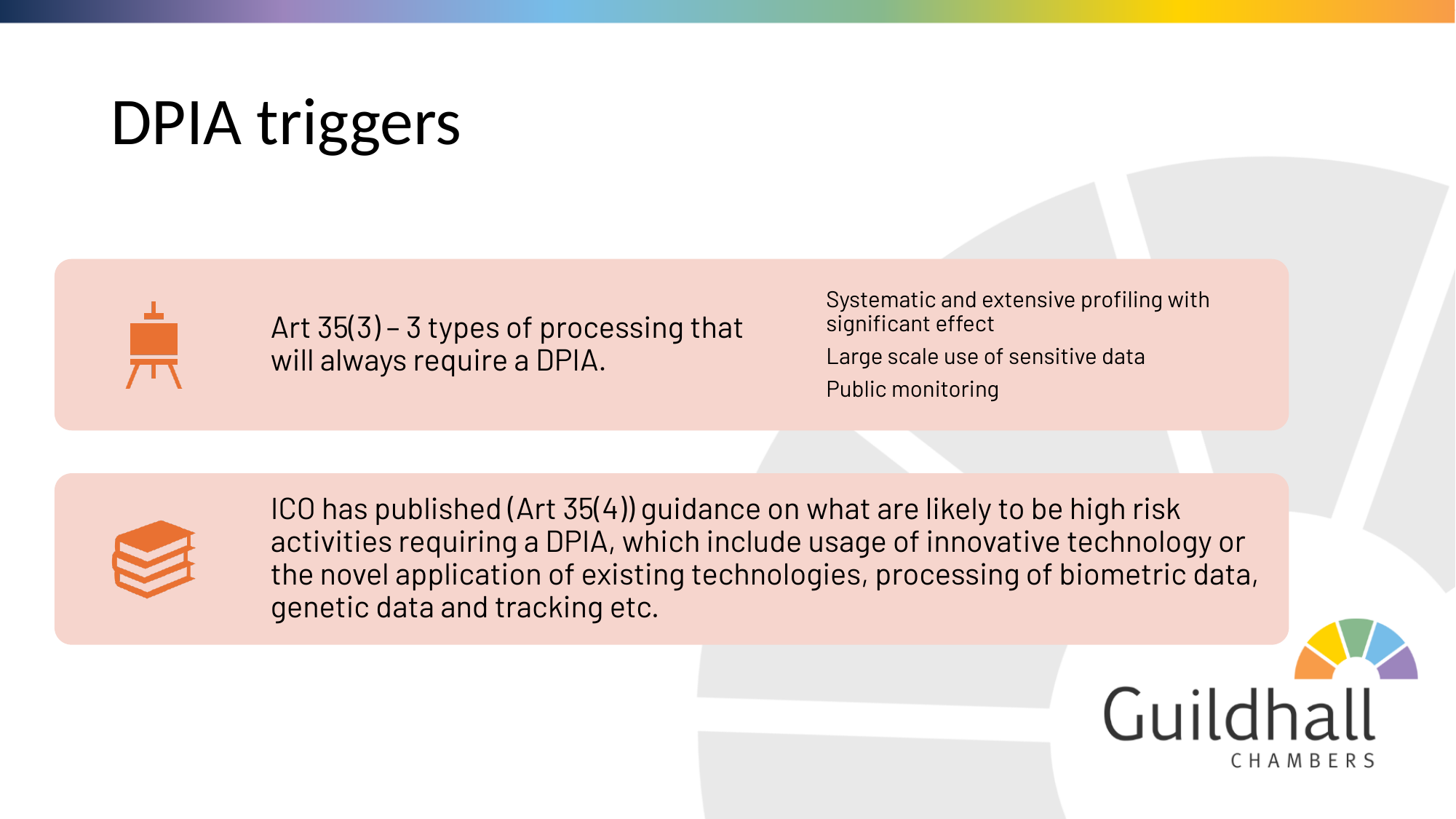

# DPIA triggers
Art 35(3) – 3 types of processing that will always require a DPIA.
Systematic and extensive profiling with significant effect
Large scale use of sensitive data
Public monitoring
ICO has published (Art 35(4)) guidance on what are likely to be high risk activities requiring a DPIA, which include usage of innovative technology or the novel application of existing technologies, processing of biometric data, genetic data and tracking etc.